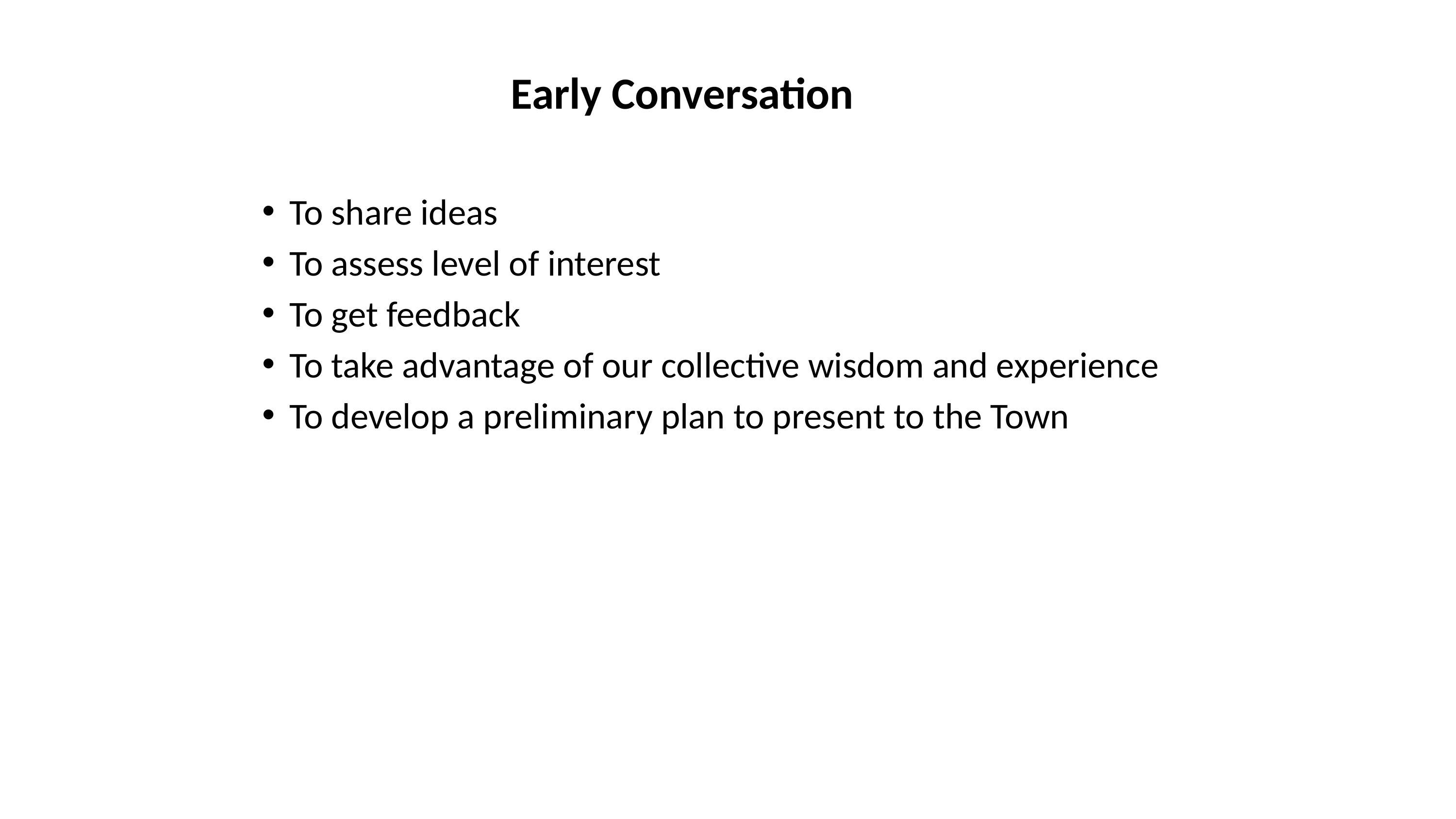

# Early Conversation
To share ideas
To assess level of interest
To get feedback
To take advantage of our collective wisdom and experience
To develop a preliminary plan to present to the Town